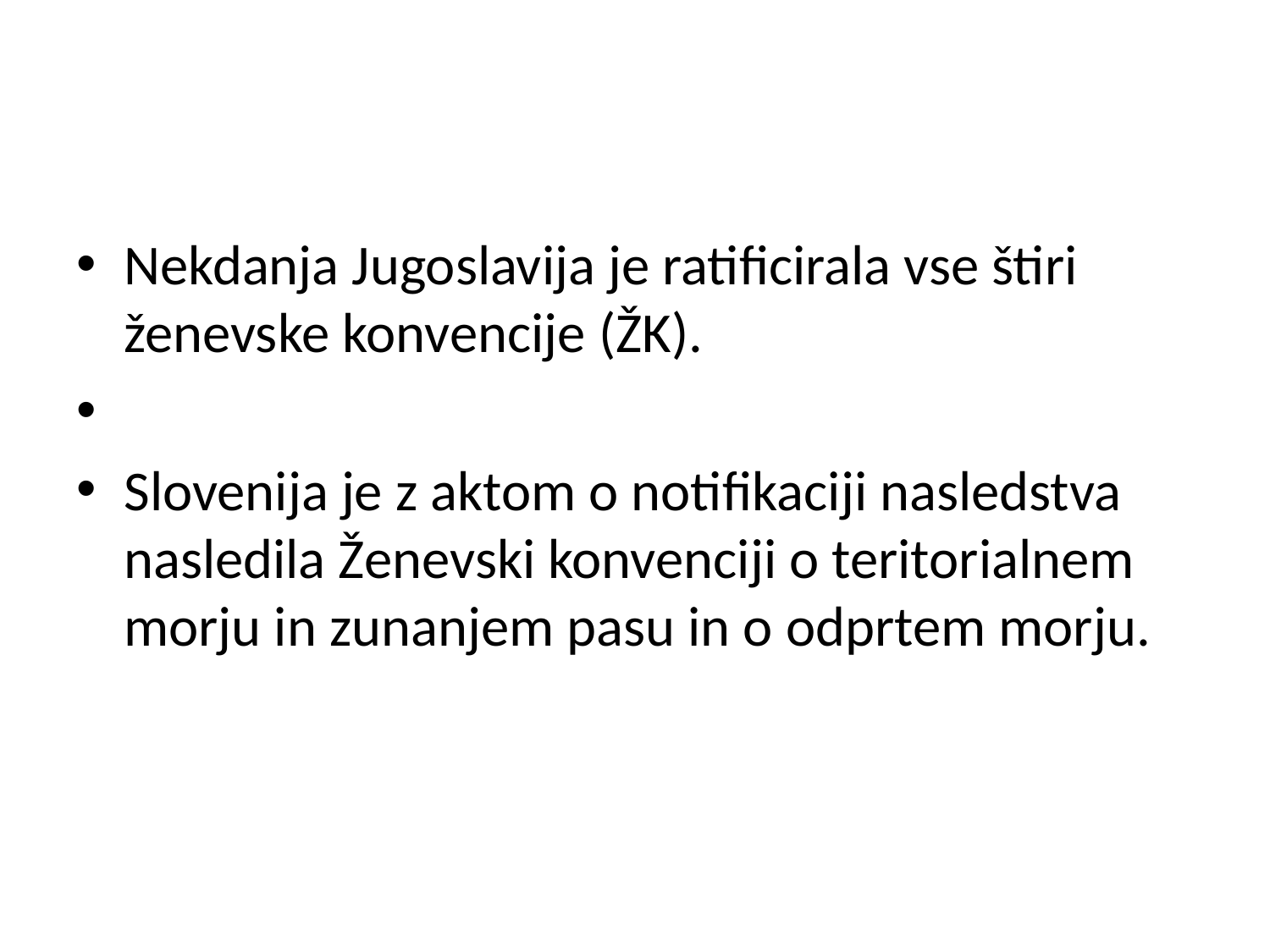

#
Nekdanja Jugoslavija je ratificirala vse štiri ženevske konvencije (ŽK).

Slovenija je z aktom o notifikaciji nasledstva nasledila Ženevski konvenciji o teritorialnem morju in zunanjem pasu in o odprtem morju.